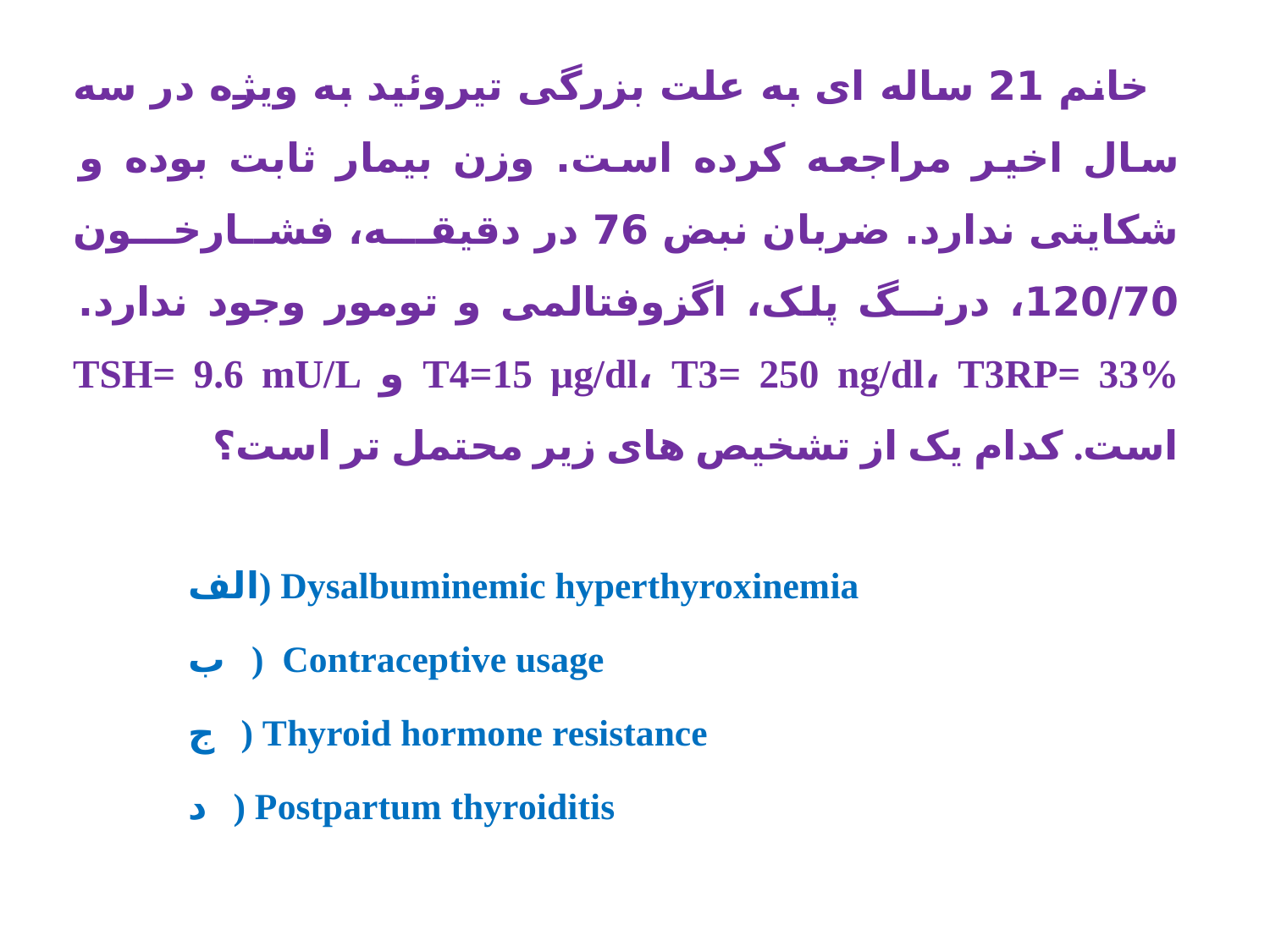

خانم 21 ساله ای به علت بزرگی تیروئید به ویژه در سه سال اخیر مراجعه کرده است. وزن بیمار ثابت بوده و شکایتی ندارد. ضربان نبض 76 در دقیقـــه، فشــارخـــون 120/70، درنــگ پلک، اگزوفتالمی و تومور وجود ندارد. T4=15 μg/dl، T3= 250 ng/dl، T3RP= 33% و TSH= 9.6 mU/L است. کدام یک از تشخیص های زیر محتمل تر است؟

الف) Dysalbuminemic hyperthyroxinemia
ب  )  Contraceptive usage
ج  ) Thyroid hormone resistance
د  ) Postpartum thyroiditis